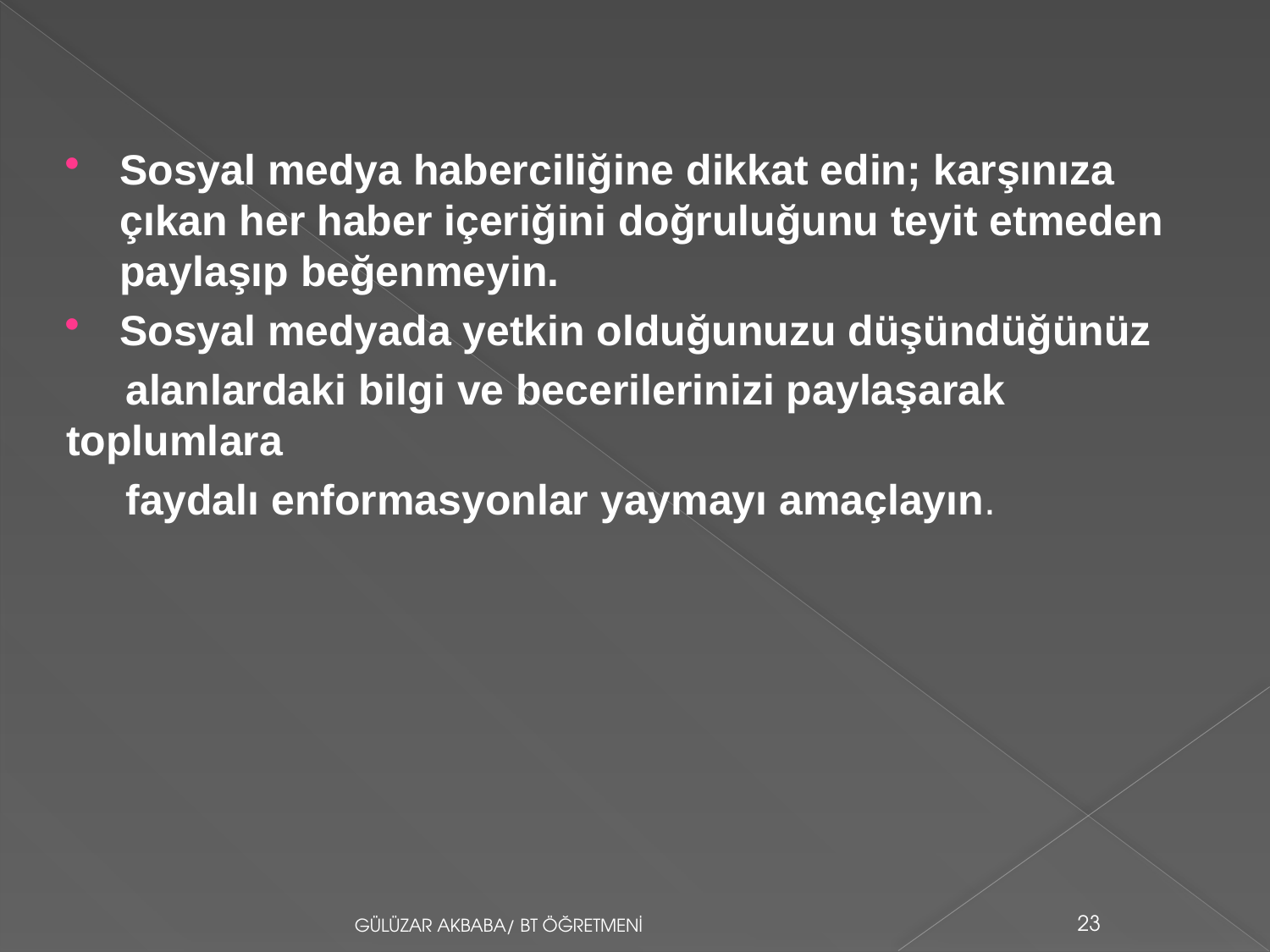

Sosyal medya haberciliğine dikkat edin; karşınıza çıkan her haber içeriğini doğruluğunu teyit etmeden paylaşıp beğenmeyin.
Sosyal medyada yetkin olduğunuzu düşündüğünüz
     alanlardaki bilgi ve becerilerinizi paylaşarak toplumlara
     faydalı enformasyonlar yaymayı amaçlayın.
GÜLÜZAR AKBABA/ BT ÖĞRETMENİ
23